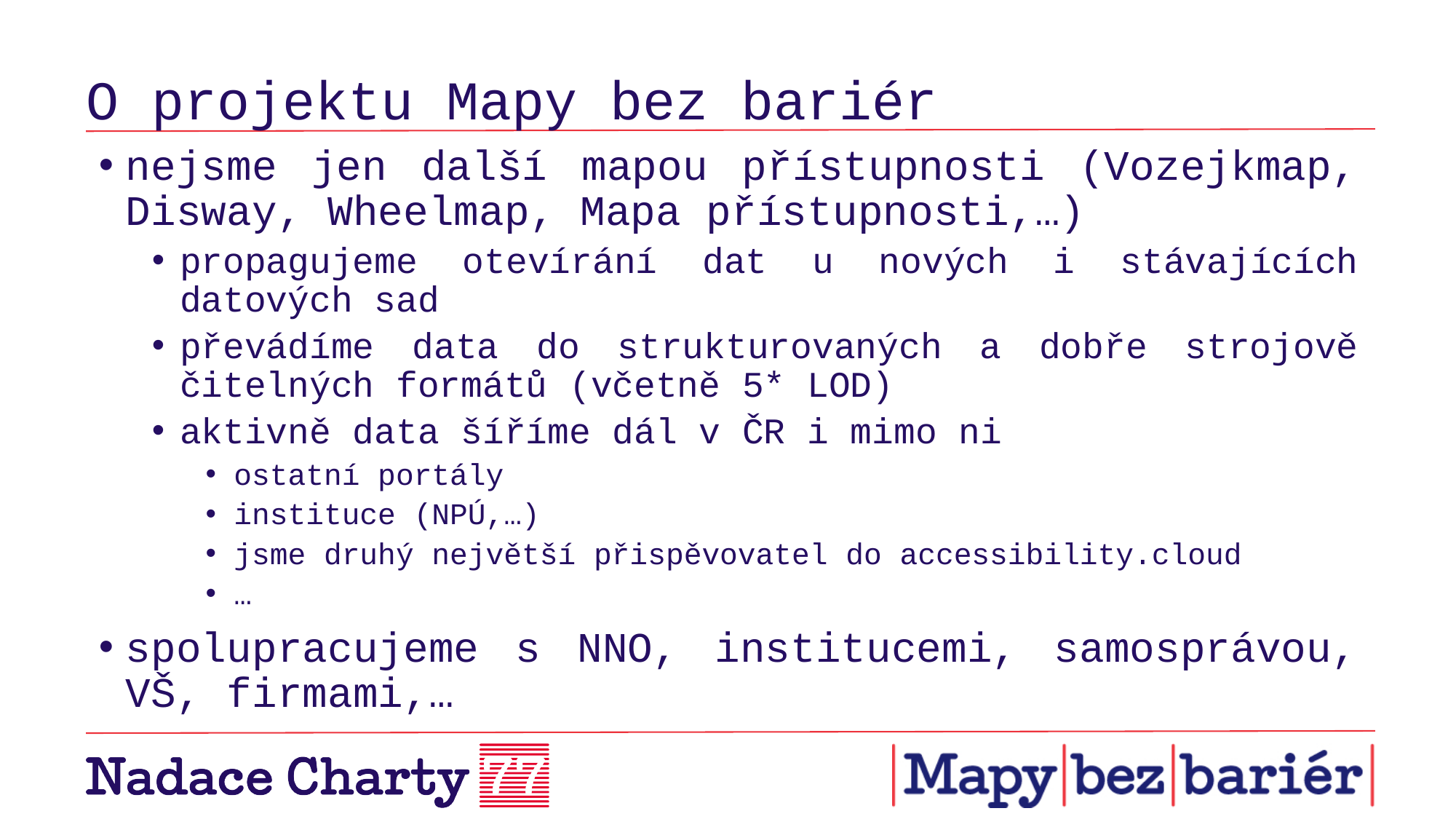

# O projektu Mapy bez bariér
nejsme jen další mapou přístupnosti (Vozejkmap, Disway, Wheelmap, Mapa přístupnosti,…)
propagujeme otevírání dat u nových i stávajících datových sad
převádíme data do strukturovaných a dobře strojově čitelných formátů (včetně 5* LOD)
aktivně data šíříme dál v ČR i mimo ni
ostatní portály
instituce (NPÚ,…)
jsme druhý největší přispěvovatel do accessibility.cloud
…
spolupracujeme s NNO, institucemi, samosprávou, VŠ, firmami,…